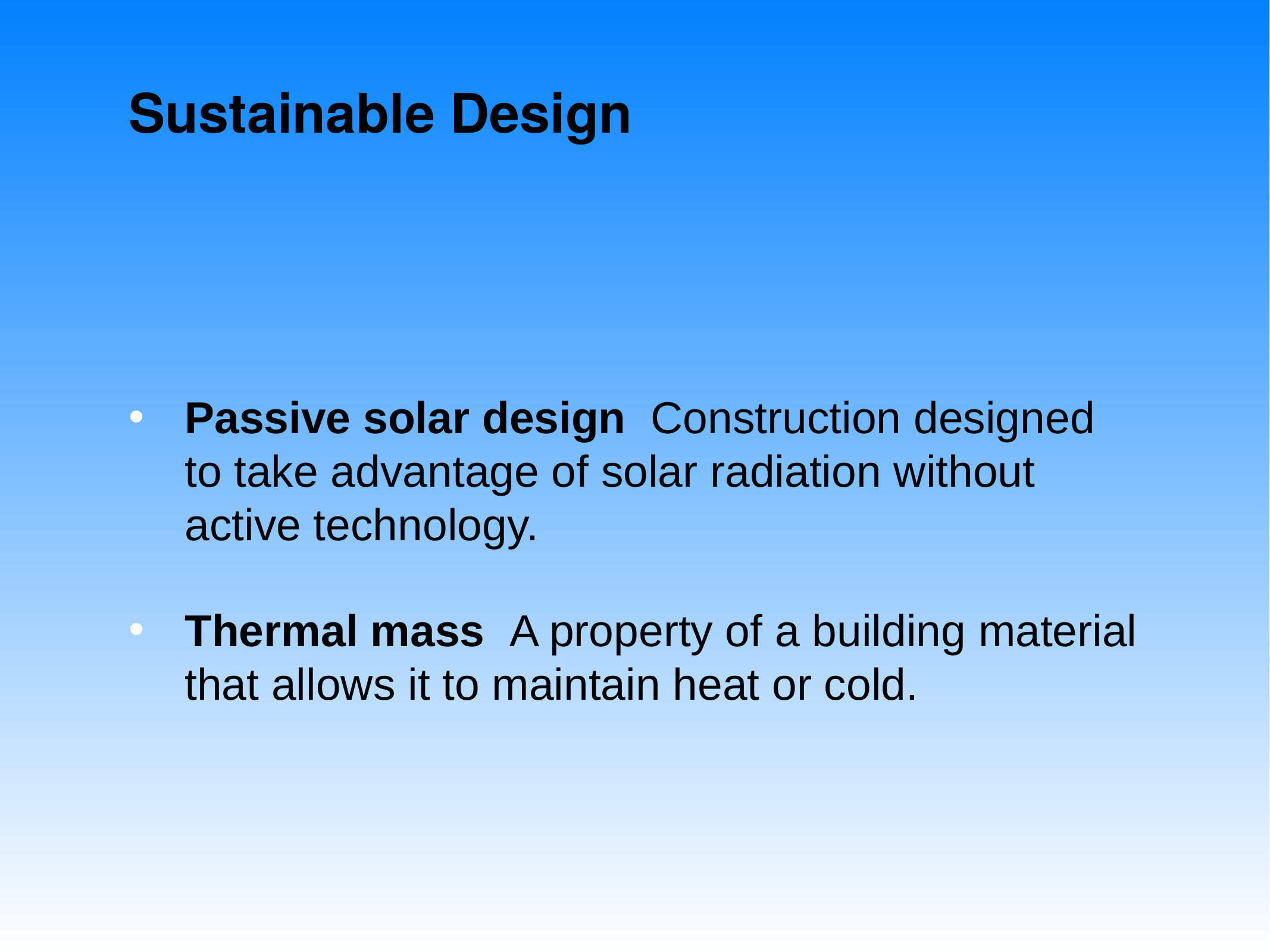

# Sustainable Design
Passive solar design  Construction designed to take advantage of solar radiation without active technology.
Thermal mass  A property of a building material that allows it to maintain heat or cold.